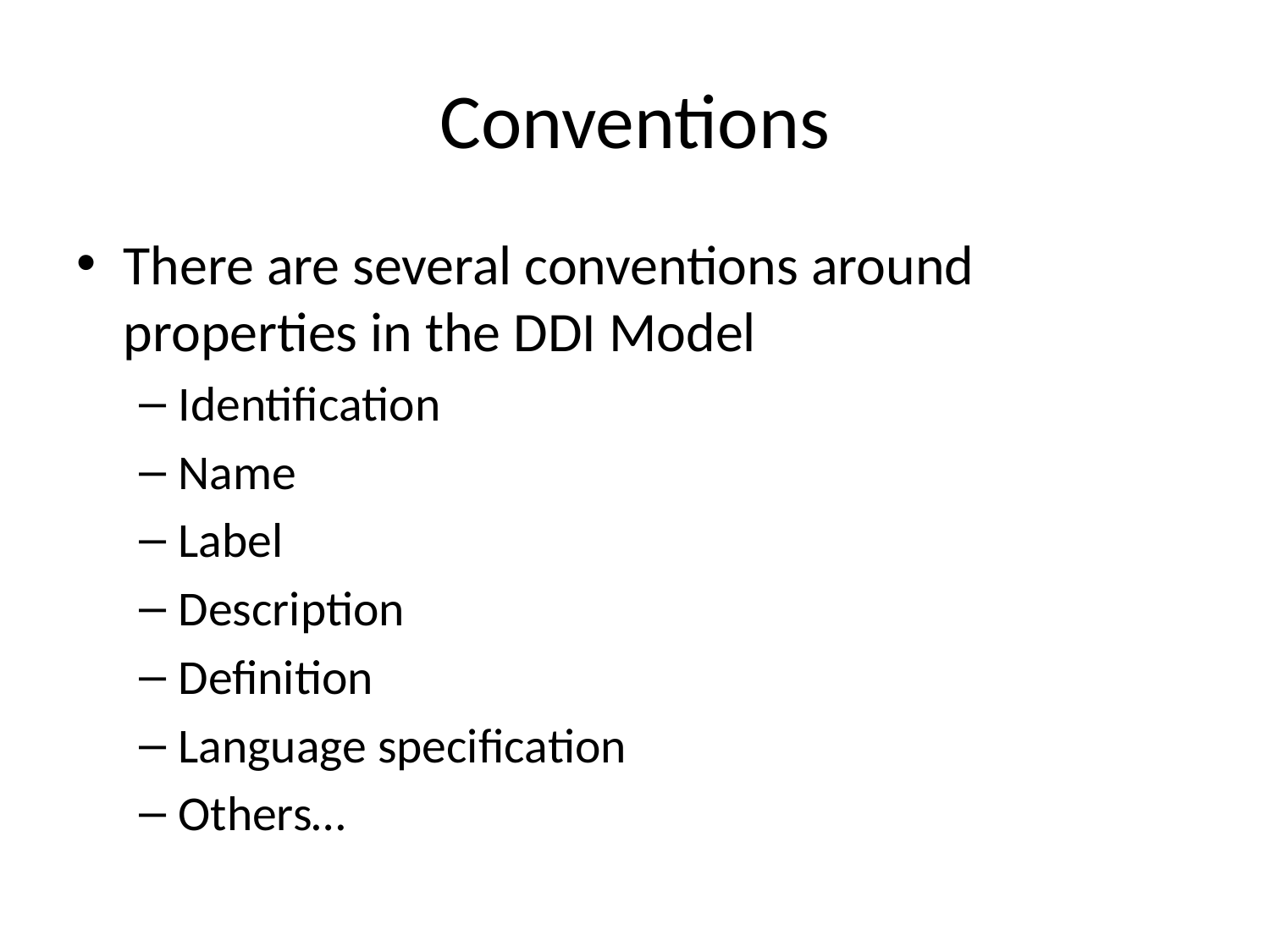

# Conventions
There are several conventions around properties in the DDI Model
Identification
Name
Label
Description
Definition
Language specification
Others…